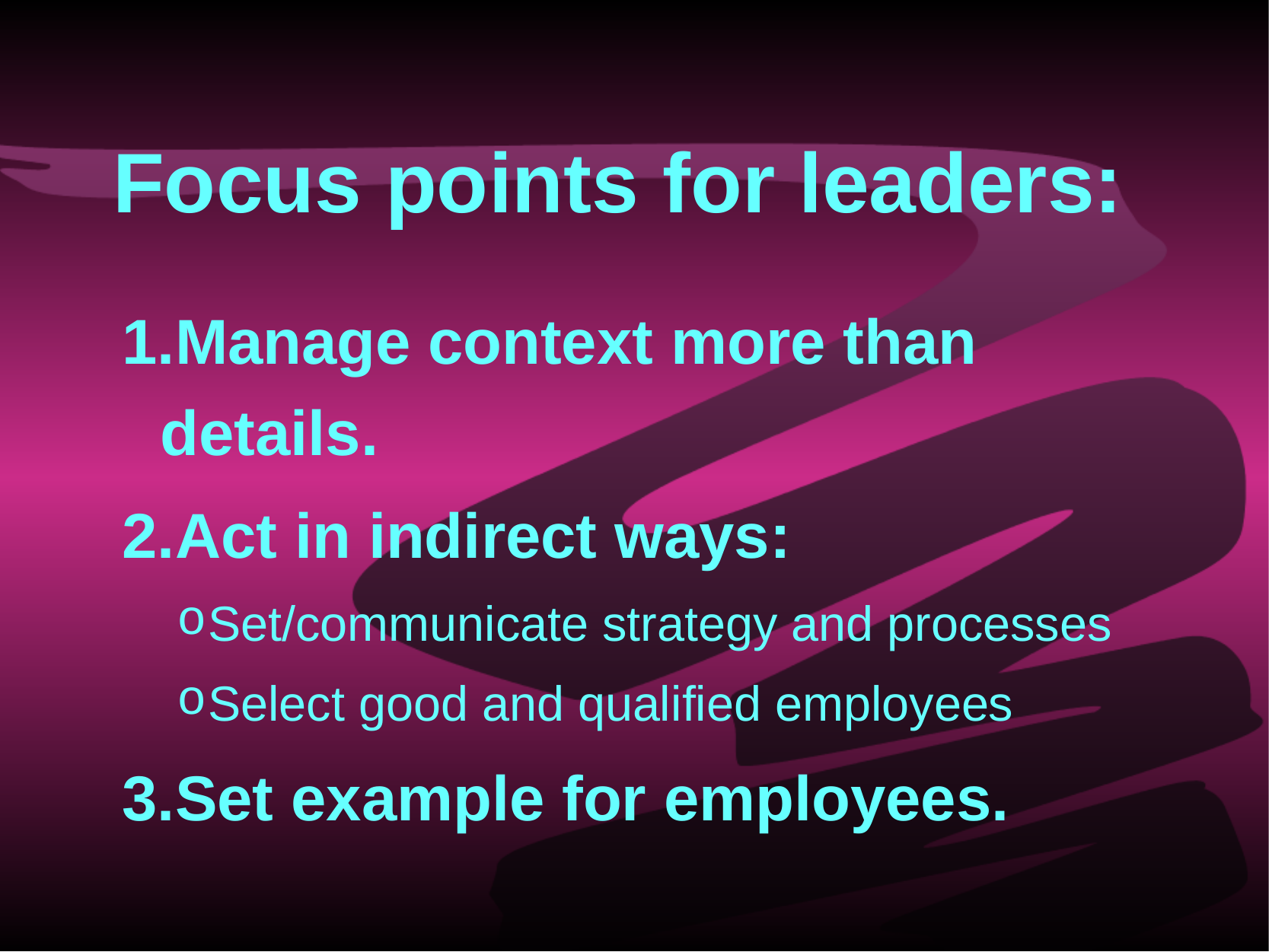

# Focus points for leaders:
Manage context more than details.
Act in indirect ways:
Set/communicate strategy and processes
Select good and qualified employees
Set example for employees.